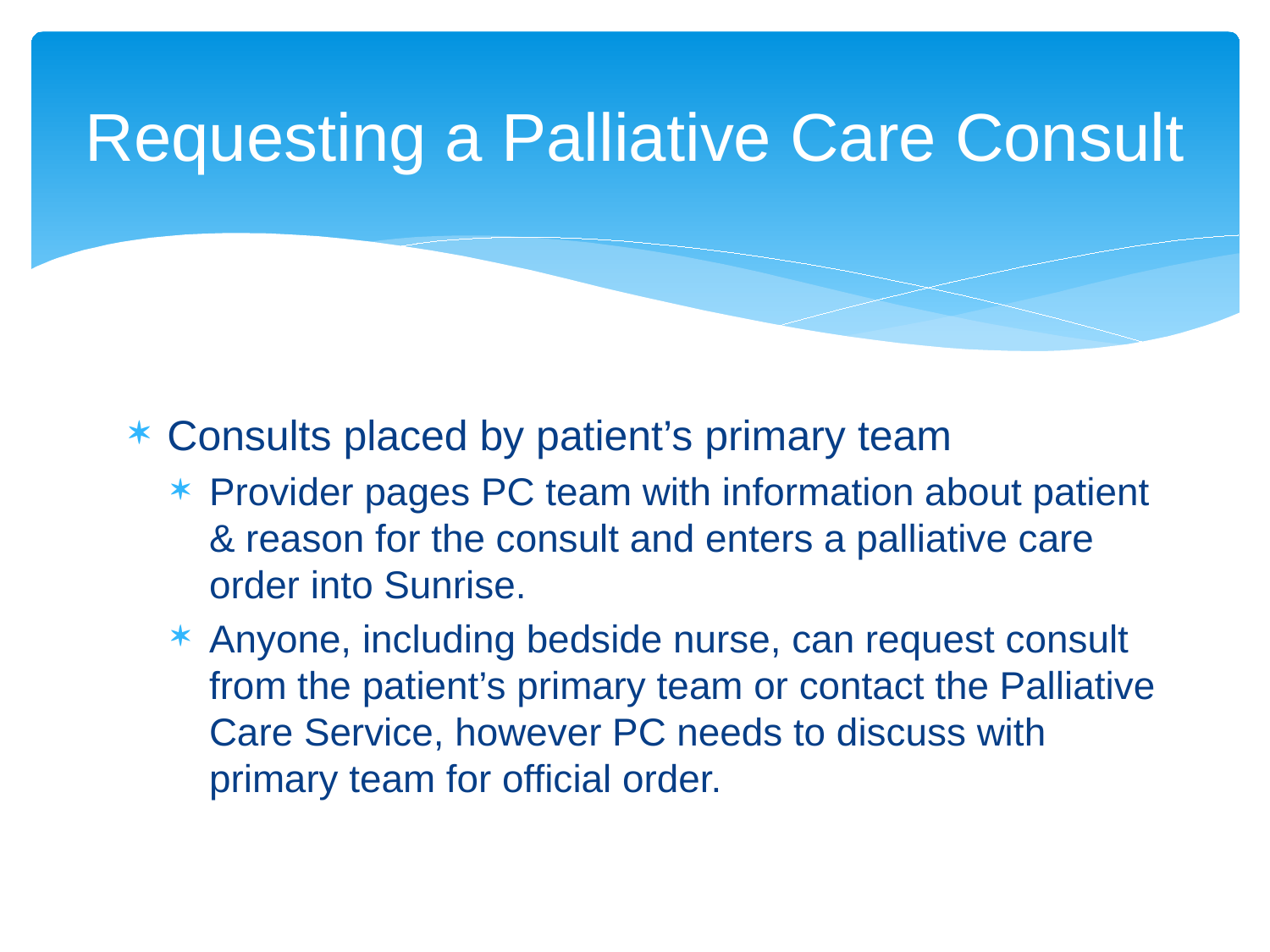

# Requesting a Palliative Care Consult
Consults placed by patient’s primary team
Provider pages PC team with information about patient & reason for the consult and enters a palliative care order into Sunrise.
Anyone, including bedside nurse, can request consult from the patient’s primary team or contact the Palliative Care Service, however PC needs to discuss with primary team for official order.